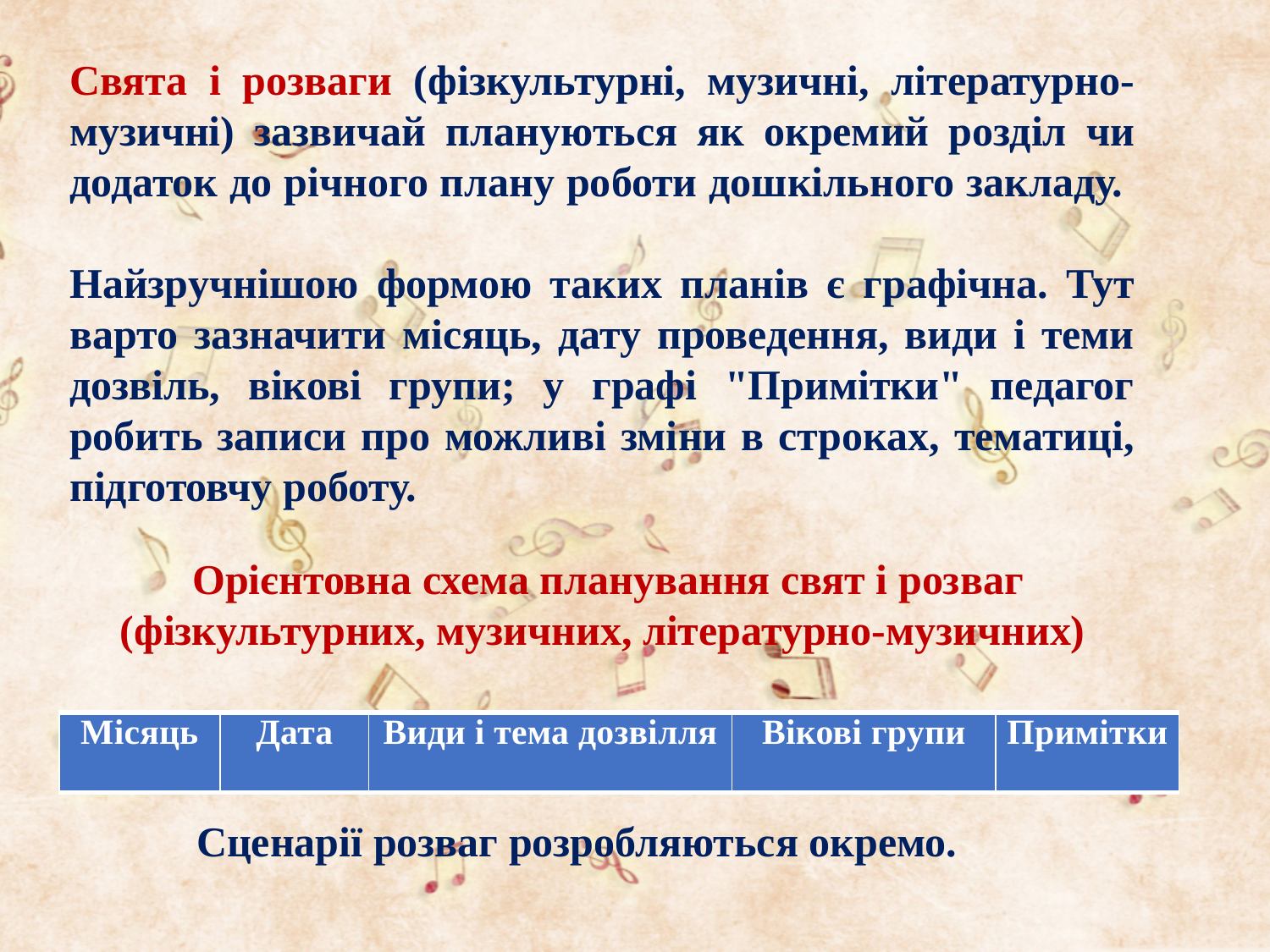

Свята і розваги (фізкультурні, музичні, літературно-музичні) зазви­чай плануються як окремий розділ чи додаток до річного плану роботи дошкільного закладу.

Найзручнішою формою таких планів є графічна. Тут варто зазначити місяць, дату проведення, види і теми дозвіль, вікові групи; у графі "Примітки" педагог робить записи про можливі зміни в строках, тематиці, підготовчу роботу.

	Сценарії розваг розробляються окремо.
Орієнтовна схема планування свят і розваг (фізкультурних, музичних, літературно-музичних)

| Місяць | Дата | Види і тема дозвілля | Вікові групи | Примітки |
| --- | --- | --- | --- | --- |